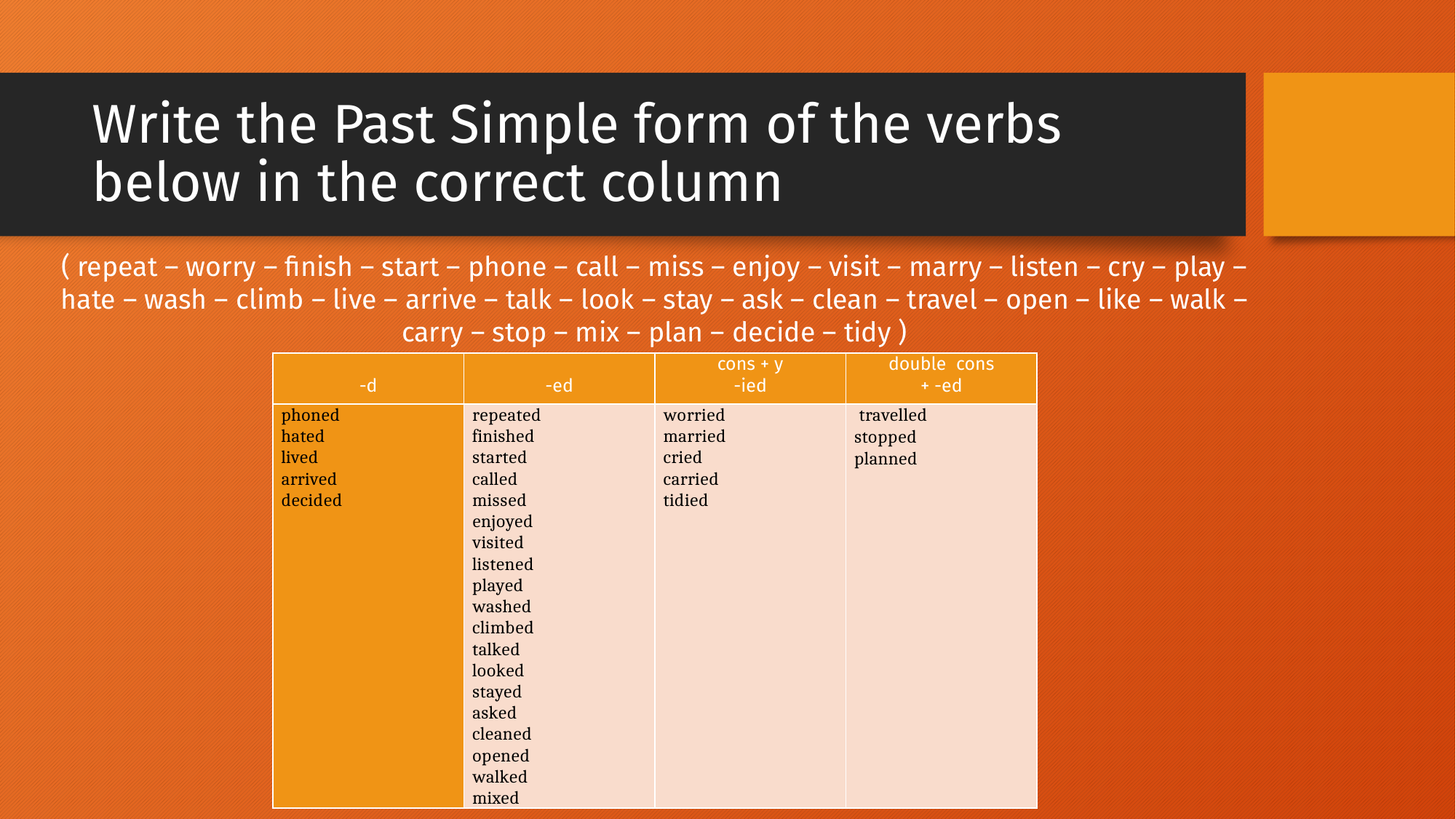

# Write the Past Simple form of the verbs below in the correct column
( repeat – worry – finish – start – phone – call – miss – enjoy – visit – marry – listen – cry – play – hate – wash – climb – live – arrive – talk – look – stay – ask – clean – travel – open – like – walk – carry – stop – mix – plan – decide – tidy )

| -d | -ed | cons + y -ied | double cons + -ed |
| --- | --- | --- | --- |
| phoned hated lived arrived decided | repeated finished started called missed enjoyed visited listened played washed climbed talked looked stayed asked cleaned opened walked mixed | worried married cried carried tidied | travelled stopped planned |